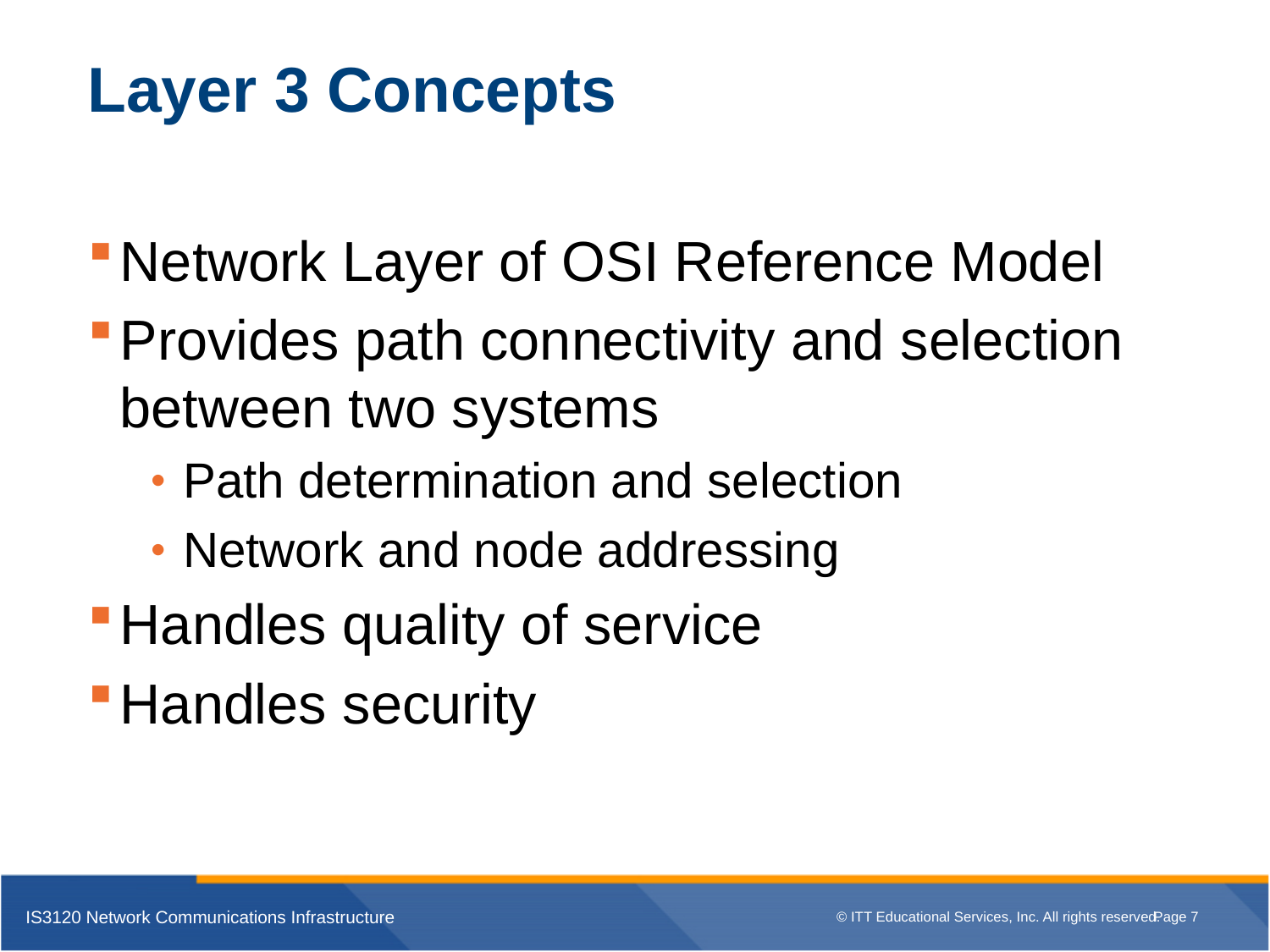

# Layer 3 Concepts
Network Layer of OSI Reference Model
Provides path connectivity and selection between two systems
Path determination and selection
Network and node addressing
Handles quality of service
Handles security